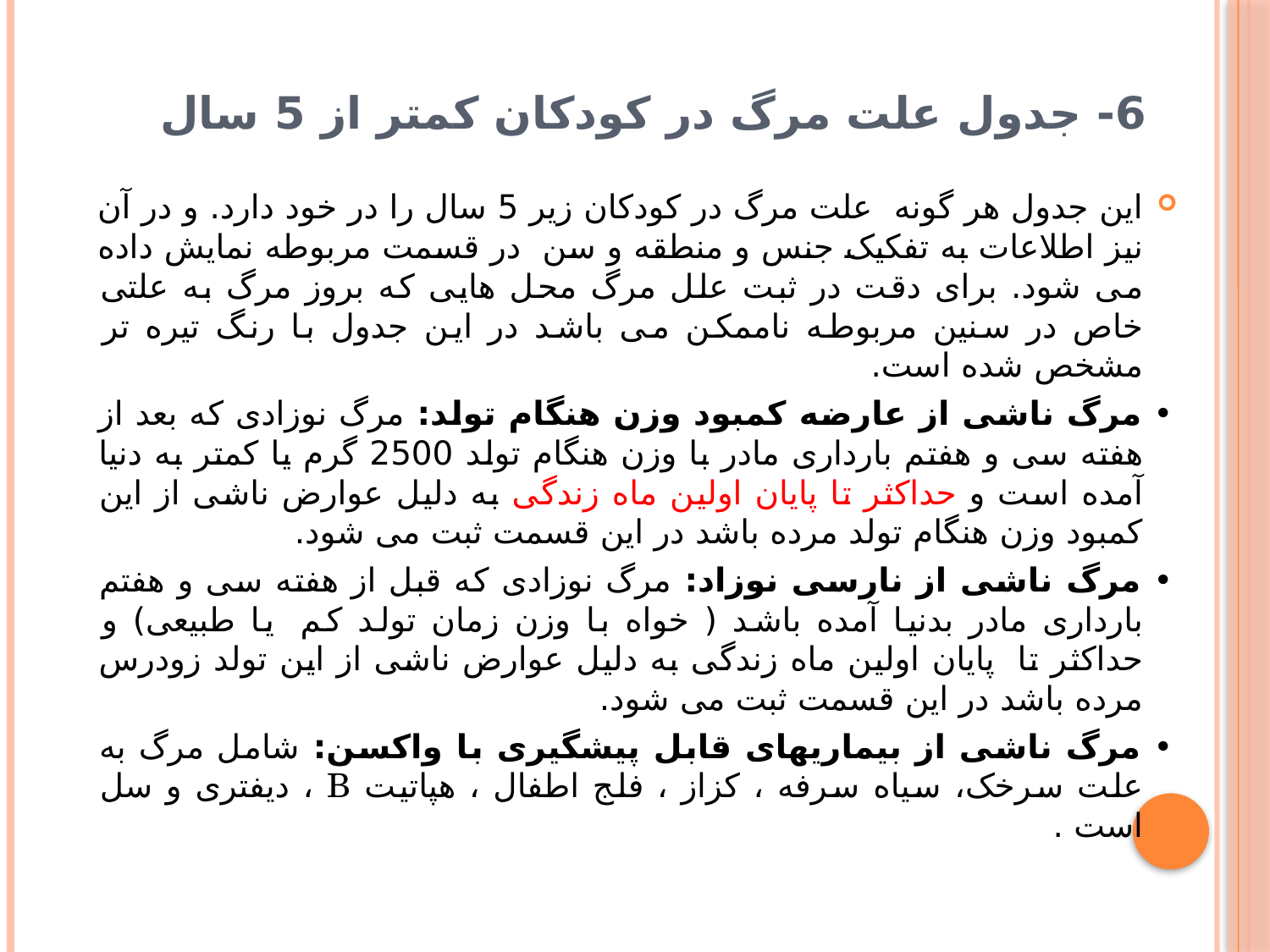

# 6- جدول علت مرگ در کودکان کمتر از 5 سال
این جدول هر گونه  علت مرگ در کودکان زیر 5 سال را در خود دارد. و در آن نیز اطلاعات به تفکیک جنس و منطقه و سن  در قسمت مربوطه نمایش داده می شود. برای دقت در ثبت علل مرگ محل هایی که بروز مرگ به علتی خاص در سنین مربوطه ناممکن می باشد در این جدول با رنگ تیره تر مشخص شده است.
• مرگ ناشی از عارضه کمبود وزن هنگام تولد: مرگ نوزادی که بعد از هفته سی و هفتم بارداری مادر با وزن هنگام تولد 2500 گرم یا کمتر به دنیا آمده است و حداکثر تا پایان اولین ماه زندگی به دلیل عوارض ناشی از این کمبود وزن هنگام تولد مرده باشد در این قسمت ثبت می شود.
• مرگ ناشی از نارسی نوزاد: مرگ نوزادی که قبل از هفته سی و هفتم بارداری مادر بدنیا آمده باشد ( خواه با وزن زمان تولد کم  یا طبیعی) و حداکثر تا  پایان اولین ماه زندگی به دلیل عوارض ناشی از این تولد زودرس مرده باشد در این قسمت ثبت می شود.
• مرگ ناشی از بیماریهای قابل پیشگیری با واکسن: شامل مرگ به علت سرخک، سیاه سرفه ، کزاز ، فلج اطفال ، هپاتیت B ، دیفتری و سل است .